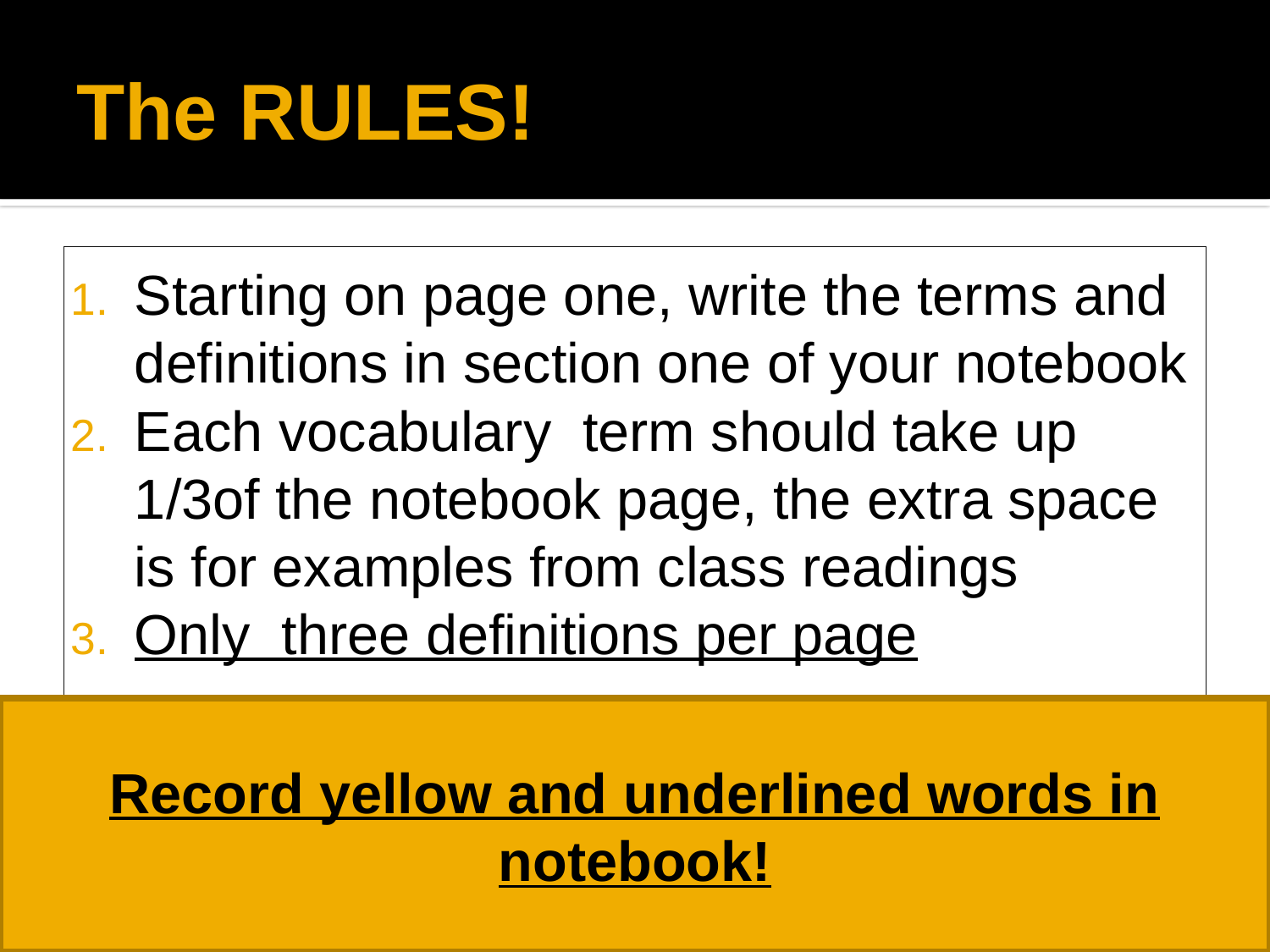

# The RULES!
Starting on page one, write the terms and definitions in section one of your notebook
Each vocabulary  term should take up 1/3of the notebook page, the extra space is for examples from class readings
Only  three definitions per page

Record yellow and underlined words in notebook!